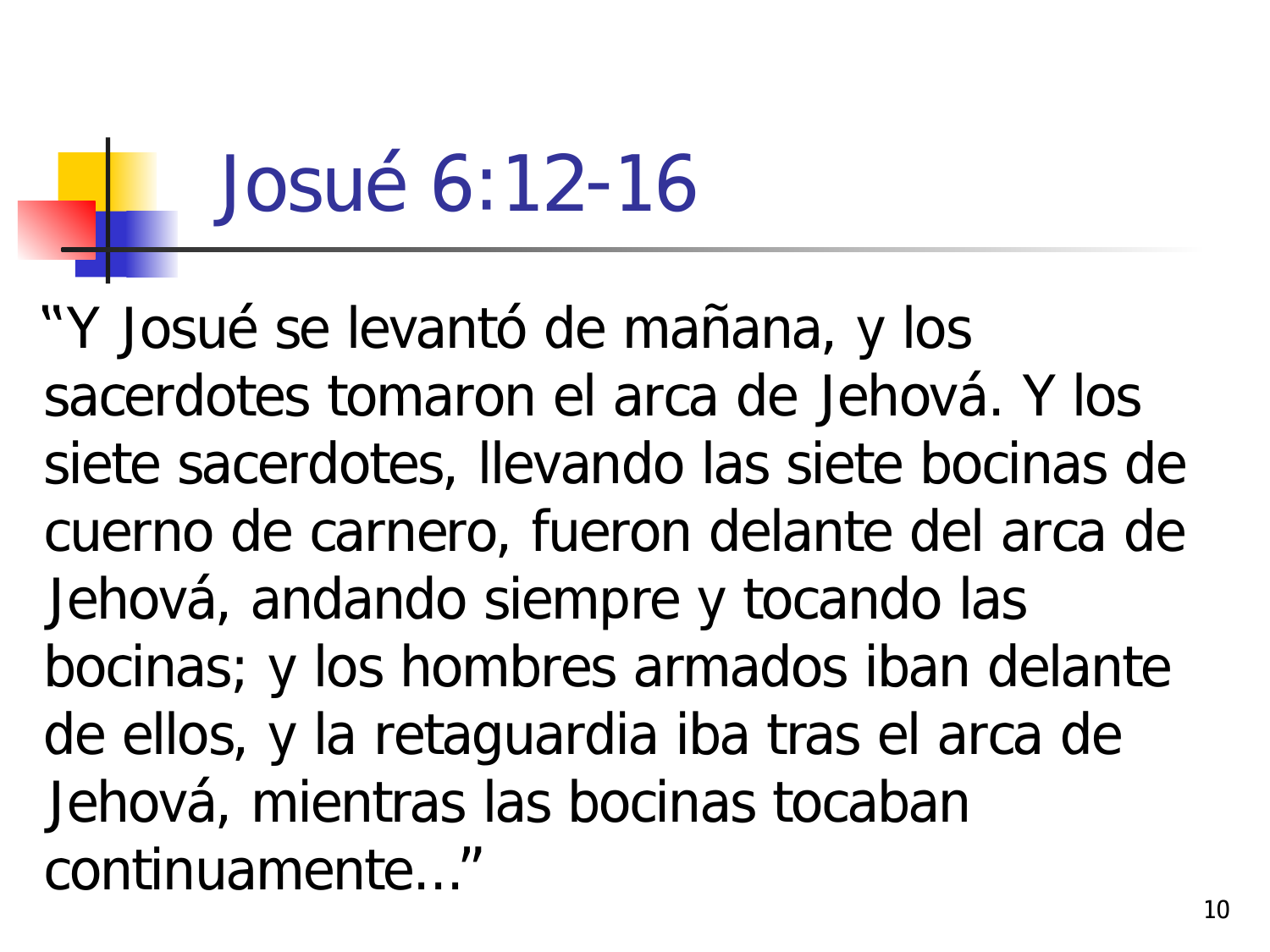

# Josué 6:12-16
“Y Josué se levantó de mañana, y los sacerdotes tomaron el arca de Jehová. Y los siete sacerdotes, llevando las siete bocinas de cuerno de carnero, fueron delante del arca de Jehová, andando siempre y tocando las bocinas; y los hombres armados iban delante de ellos, y la retaguardia iba tras el arca de Jehová, mientras las bocinas tocaban continuamente...”
10